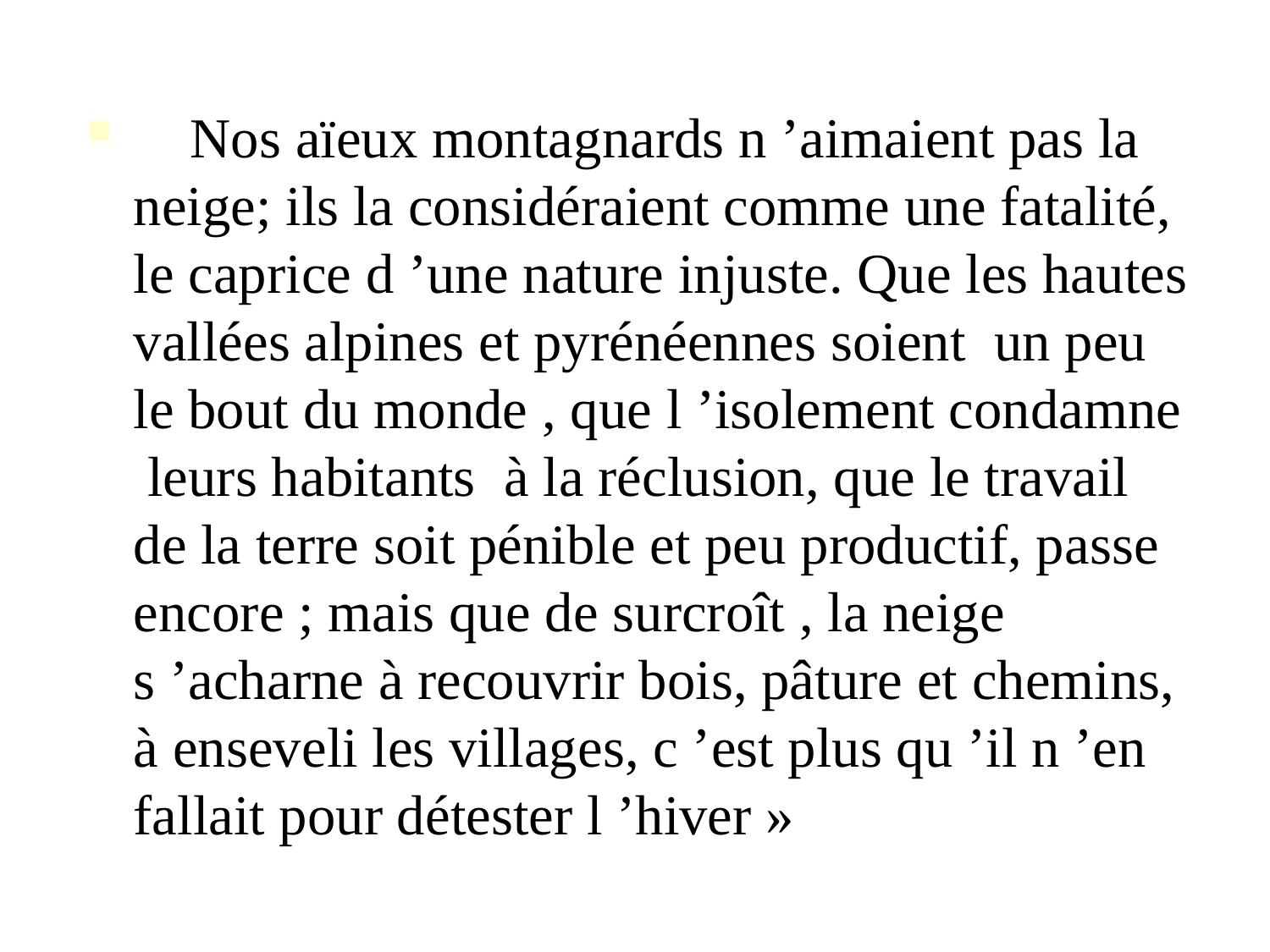

«  Nos aïeux montagnards n ’aimaient pas la neige; ils la considéraient comme une fatalité, le caprice d ’une nature injuste. Que les hautes vallées alpines et pyrénéennes soient  un peu le bout du monde , que l ’isolement condamne  leurs habitants  à la réclusion, que le travail de la terre soit pénible et peu productif, passe encore ; mais que de surcroît , la neige s ’acharne à recouvrir bois, pâture et chemins, à enseveli les villages, c ’est plus qu ’il n ’en fallait pour détester l ’hiver »